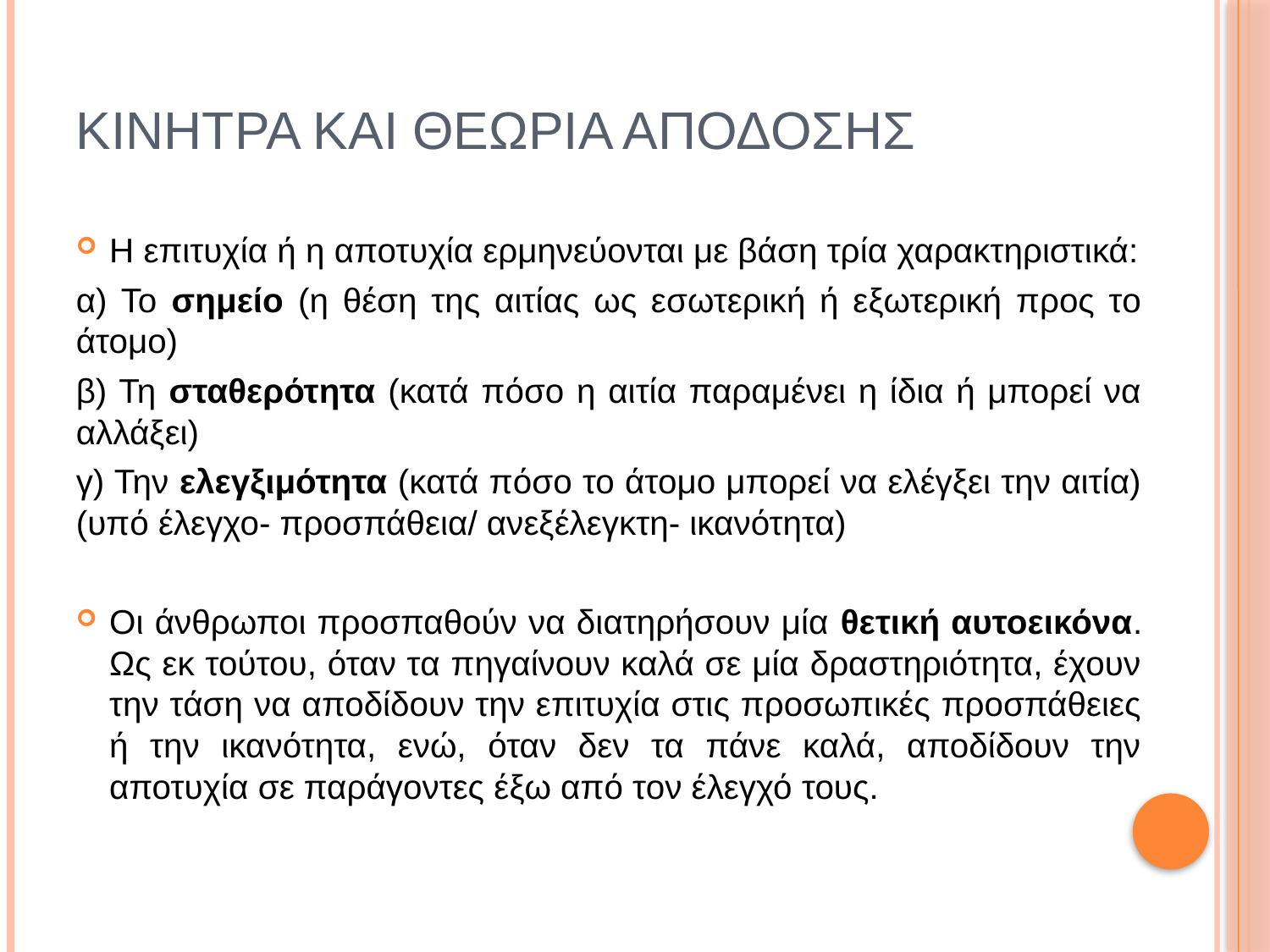

# Κινητρα και θεωρια αποδοσησ
Η επιτυχία ή η αποτυχία ερμηνεύονται με βάση τρία χαρακτηριστικά:
α) Το σημείο (η θέση της αιτίας ως εσωτερική ή εξωτερική προς το άτομο)
β) Τη σταθερότητα (κατά πόσο η αιτία παραμένει η ίδια ή μπορεί να αλλάξει)
γ) Την ελεγξιμότητα (κατά πόσο το άτομο μπορεί να ελέγξει την αιτία) (υπό έλεγχο- προσπάθεια/ ανεξέλεγκτη- ικανότητα)

Οι άνθρωποι προσπαθούν να διατηρήσουν μία θετική αυτοεικόνα. Ως εκ τούτου, όταν τα πηγαίνουν καλά σε μία δραστηριότητα, έχουν την τάση να αποδίδουν την επιτυχία στις προσωπικές προσπάθειες ή την ικανότητα, ενώ, όταν δεν τα πάνε καλά, αποδίδουν την αποτυχία σε παράγοντες έξω από τον έλεγχό τους.